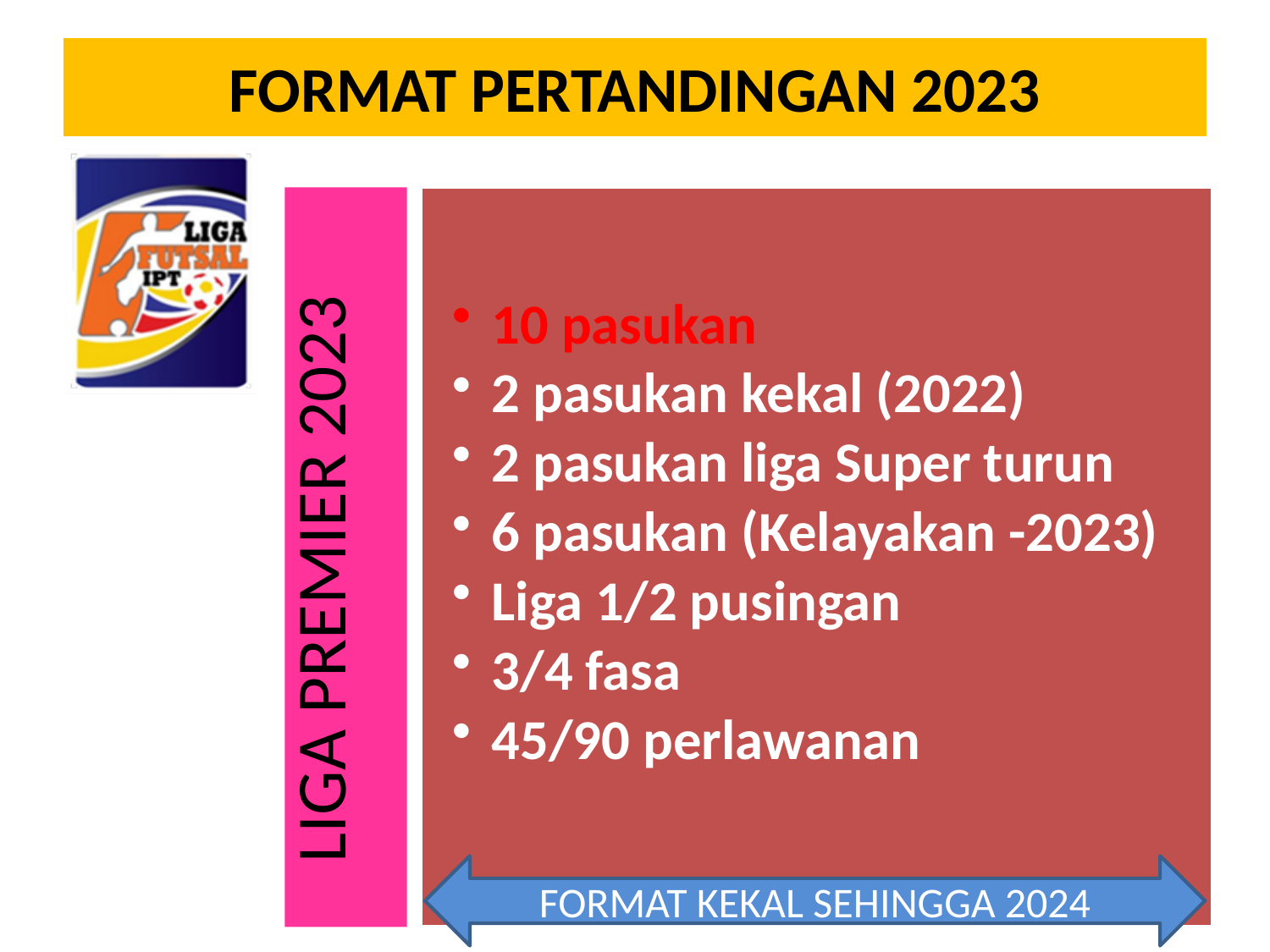

# FORMAT PERTANDINGAN 2023
LIGA PREMIER 2023
10 pasukan
2 pasukan kekal (2022)
2 pasukan liga Super turun
6 pasukan (Kelayakan -2023)
Liga 1/2 pusingan
3/4 fasa
45/90 perlawanan
FORMAT KEKAL SEHINGGA 2024